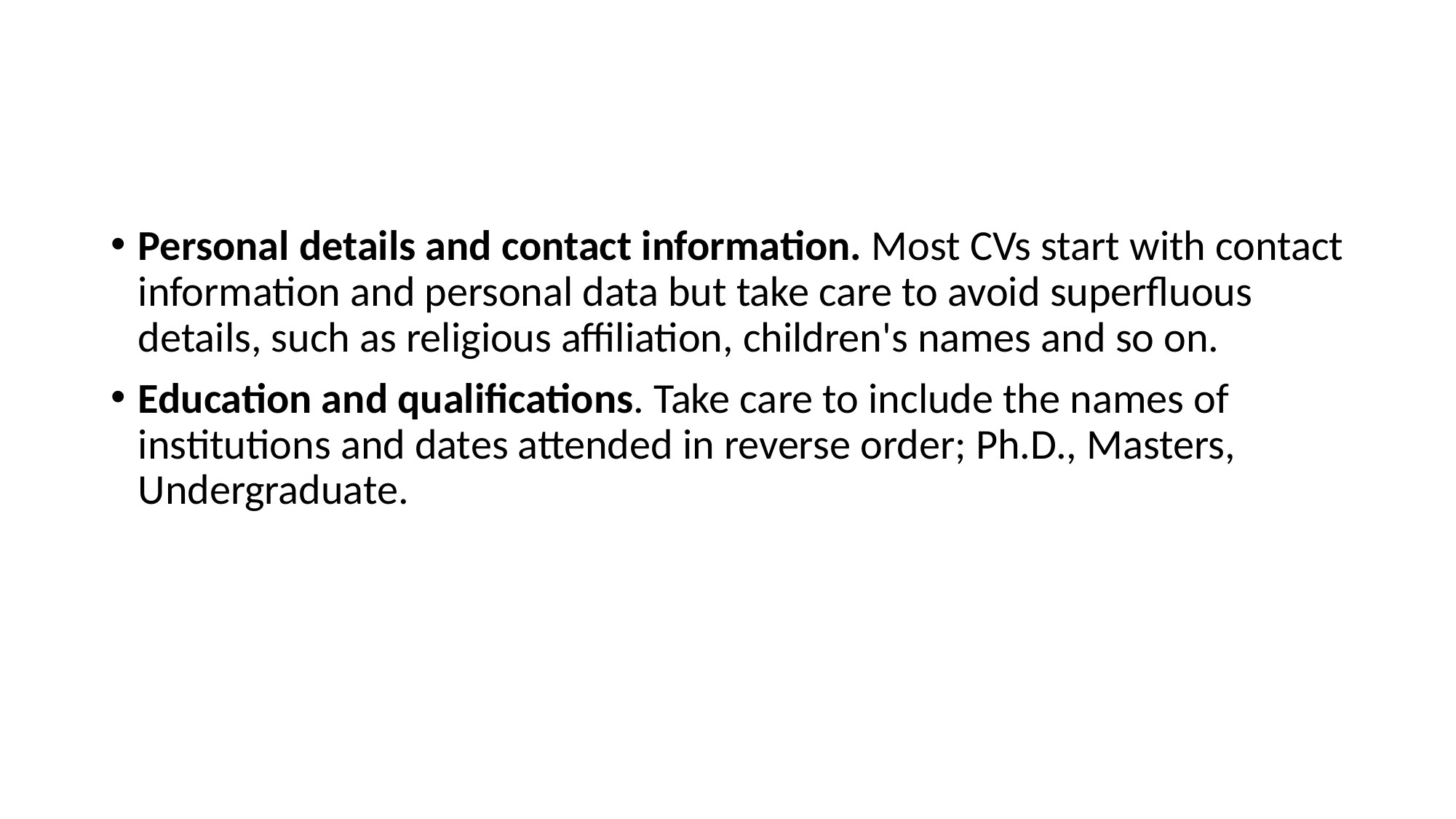

#
Personal details and contact information. Most CVs start with contact information and personal data but take care to avoid superfluous details, such as religious affiliation, children's names and so on.
Education and qualifications. Take care to include the names of institutions and dates attended in reverse order; Ph.D., Masters, Undergraduate.